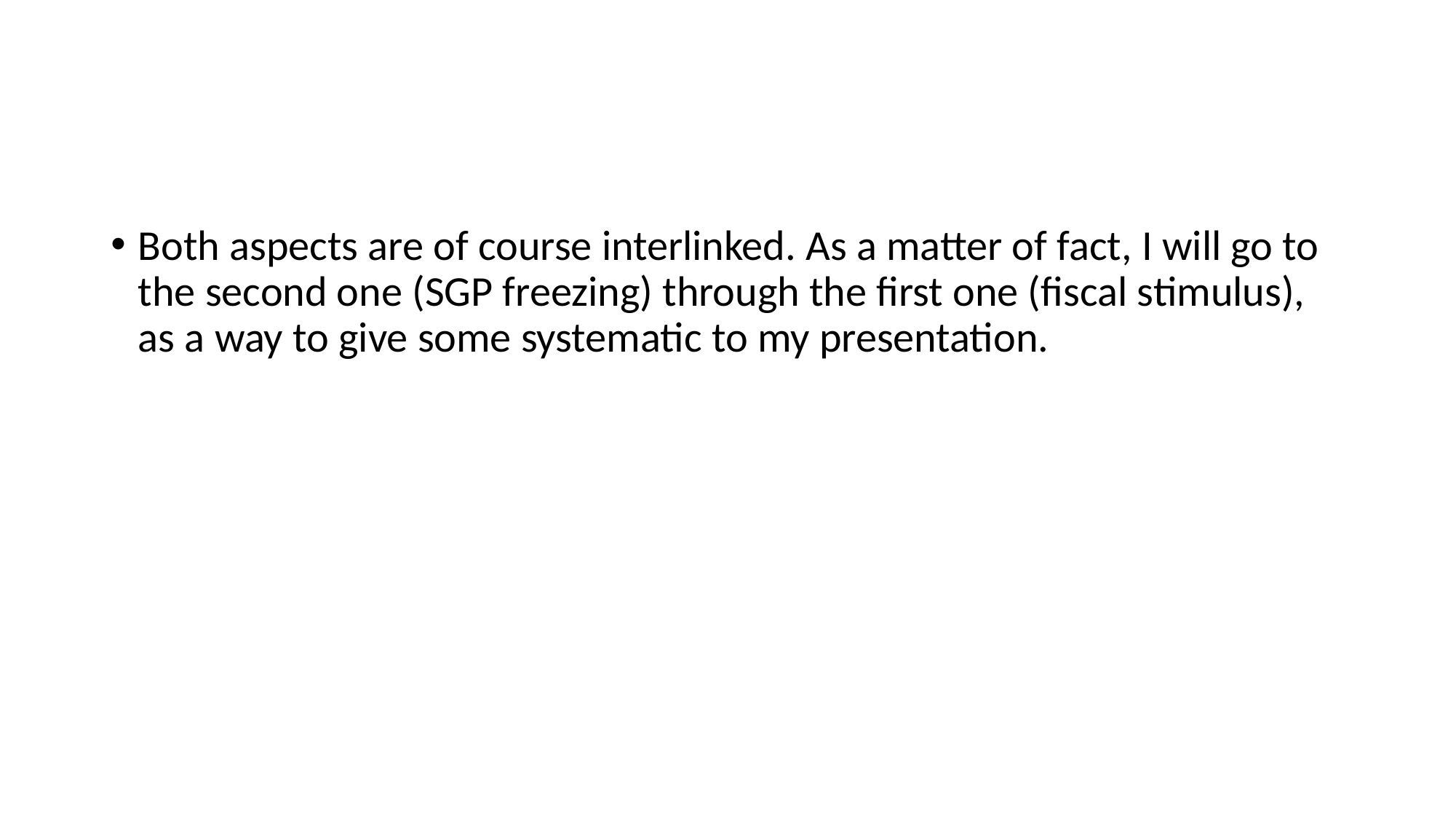

#
Both aspects are of course interlinked. As a matter of fact, I will go to the second one (SGP freezing) through the first one (fiscal stimulus), as a way to give some systematic to my presentation.